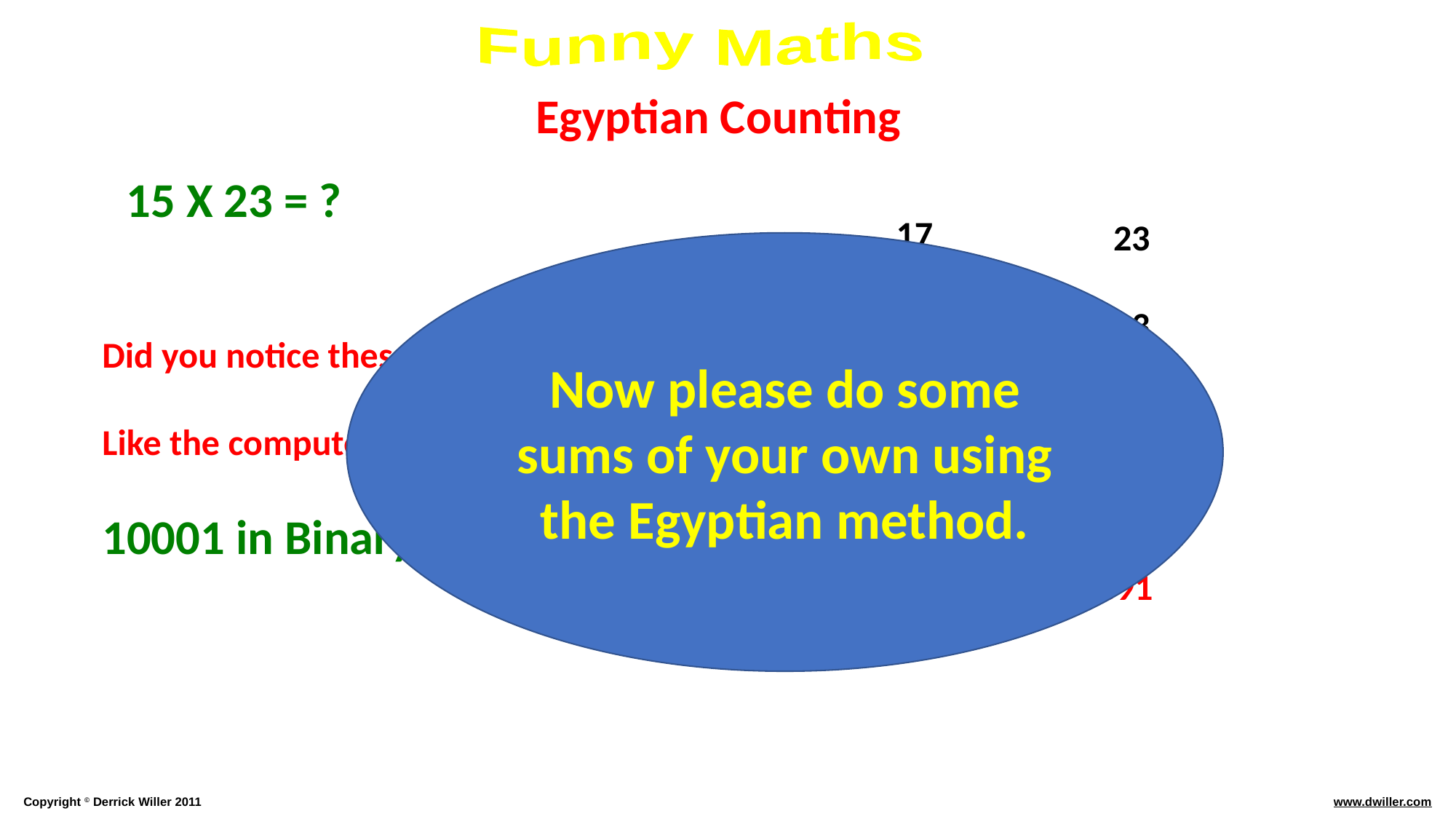

Egyptian Counting
15 X 23 = ?
17

16
8
4
2
1

17

23

23
46
92
184
368
Now please do some sums of your own using the Egyptian method.
1
0
0
0
1
17

1
2
4
8
16

17

Did you notice these are Binary numbers?

Like the computer uses to do sums.

10001 in Binary is 16 in Decimal
391